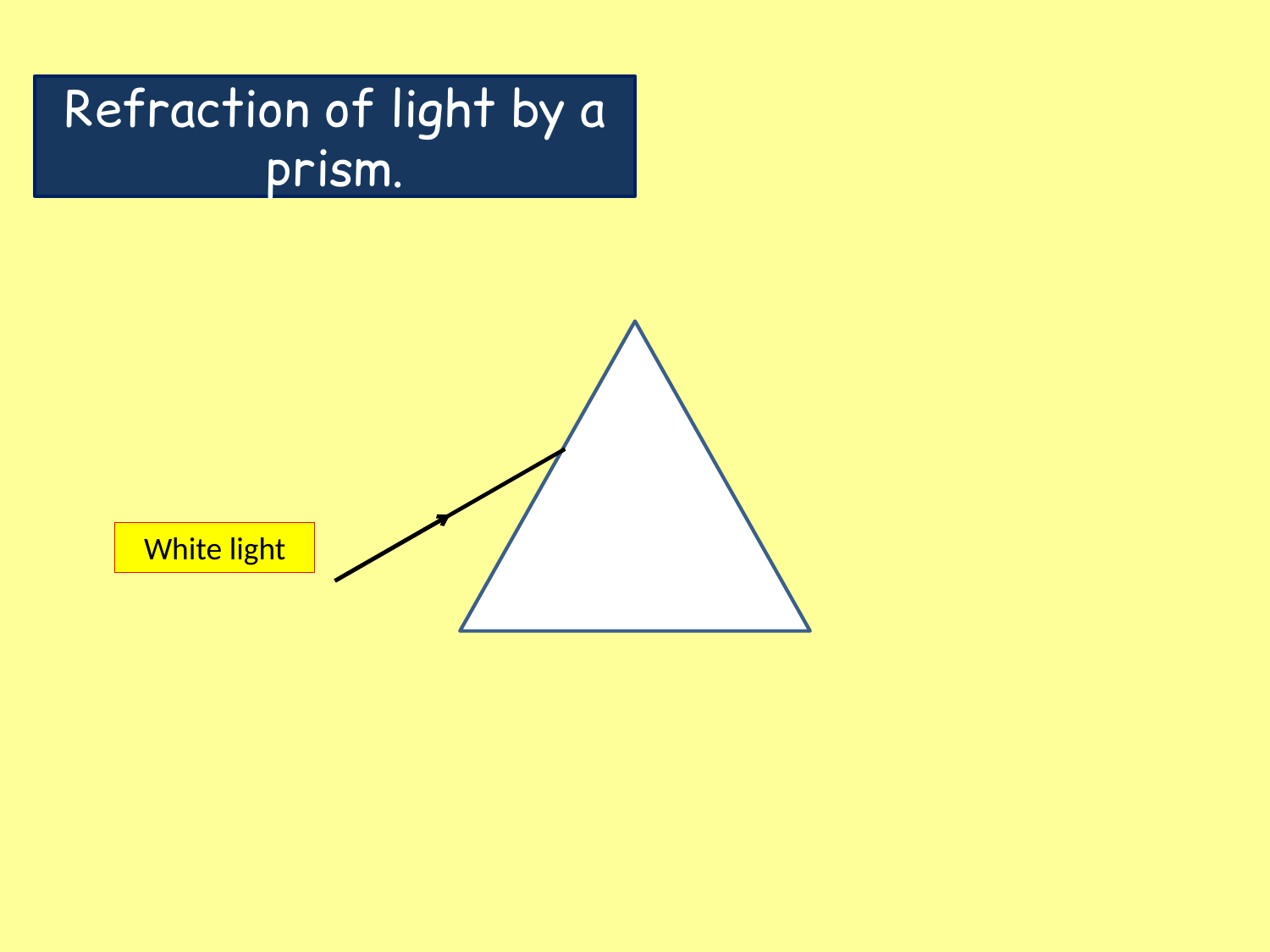

Refraction of light by a prism.

White light